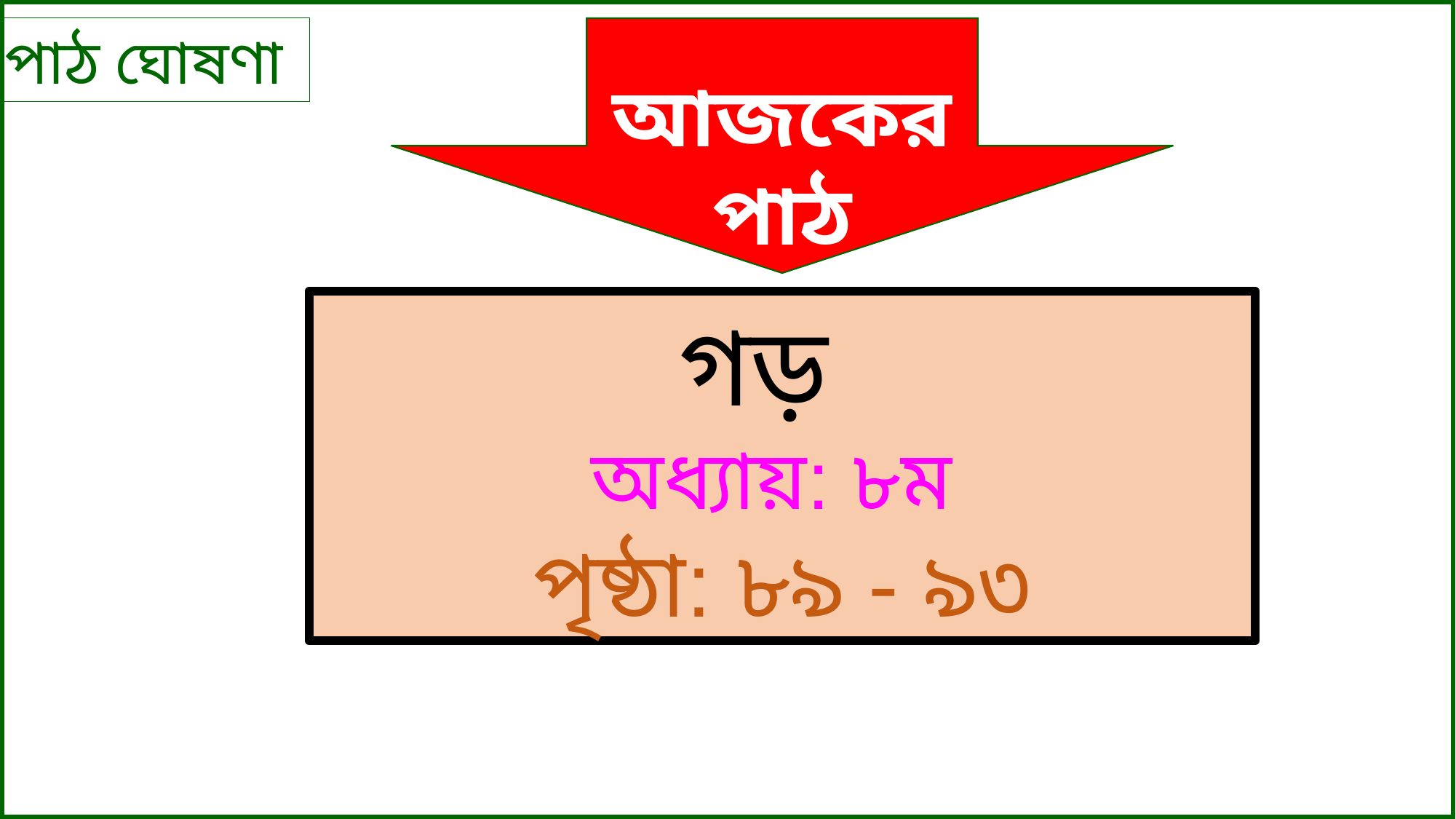

পাঠ ঘোষণা

আজকের পাঠ
গড়
অধ্যায়: ৮ম
পৃষ্ঠা: ৮৯ - ৯৩